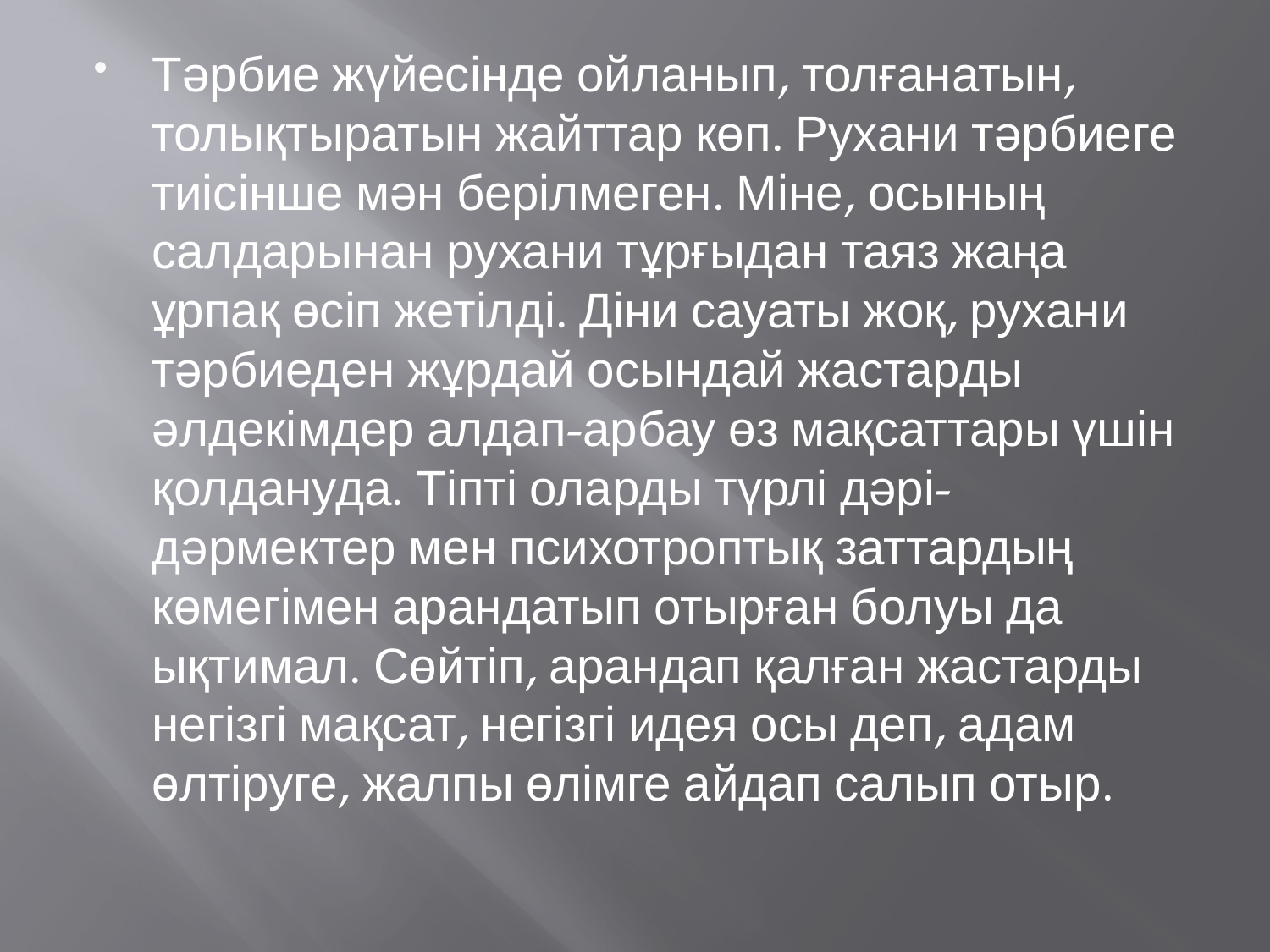

Тәрбие жүйесінде ойланып, толғанатын, толықтыратын жайттар көп. Рухани тәрбиеге тиісінше мән берілмеген. Міне, осының салдарынан рухани тұрғыдан таяз жаңа ұрпақ өсіп жетілді. Діни сауаты жоқ, рухани тәрбиеден жұрдай осындай жастарды әлдекімдер алдап-арбау өз мақсаттары үшін қолдануда. Тіпті оларды түрлі дәрі-дәрмектер мен психотроптық заттардың көмегімен арандатып отырған болуы да ықтимал. Сөйтіп, арандап қалған жастарды негізгі мақсат, негізгі идея осы деп, адам өлтіруге, жалпы өлімге айдап салып отыр.